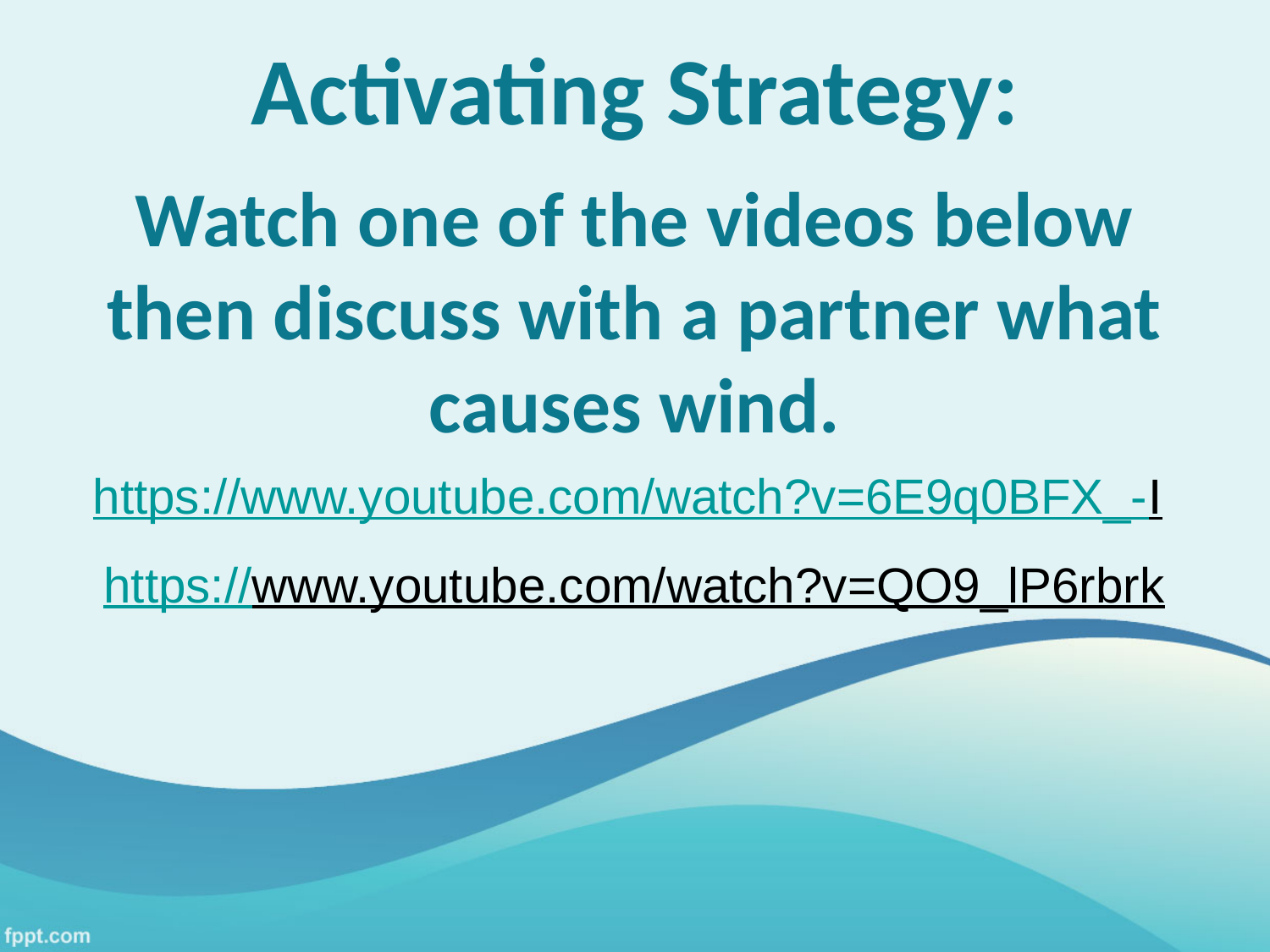

# Activating Strategy:
Watch one of the videos below then discuss with a partner what causes wind.
https://www.youtube.com/watch?v=6E9q0BFX_-I
https://www.youtube.com/watch?v=QO9_lP6rbrk